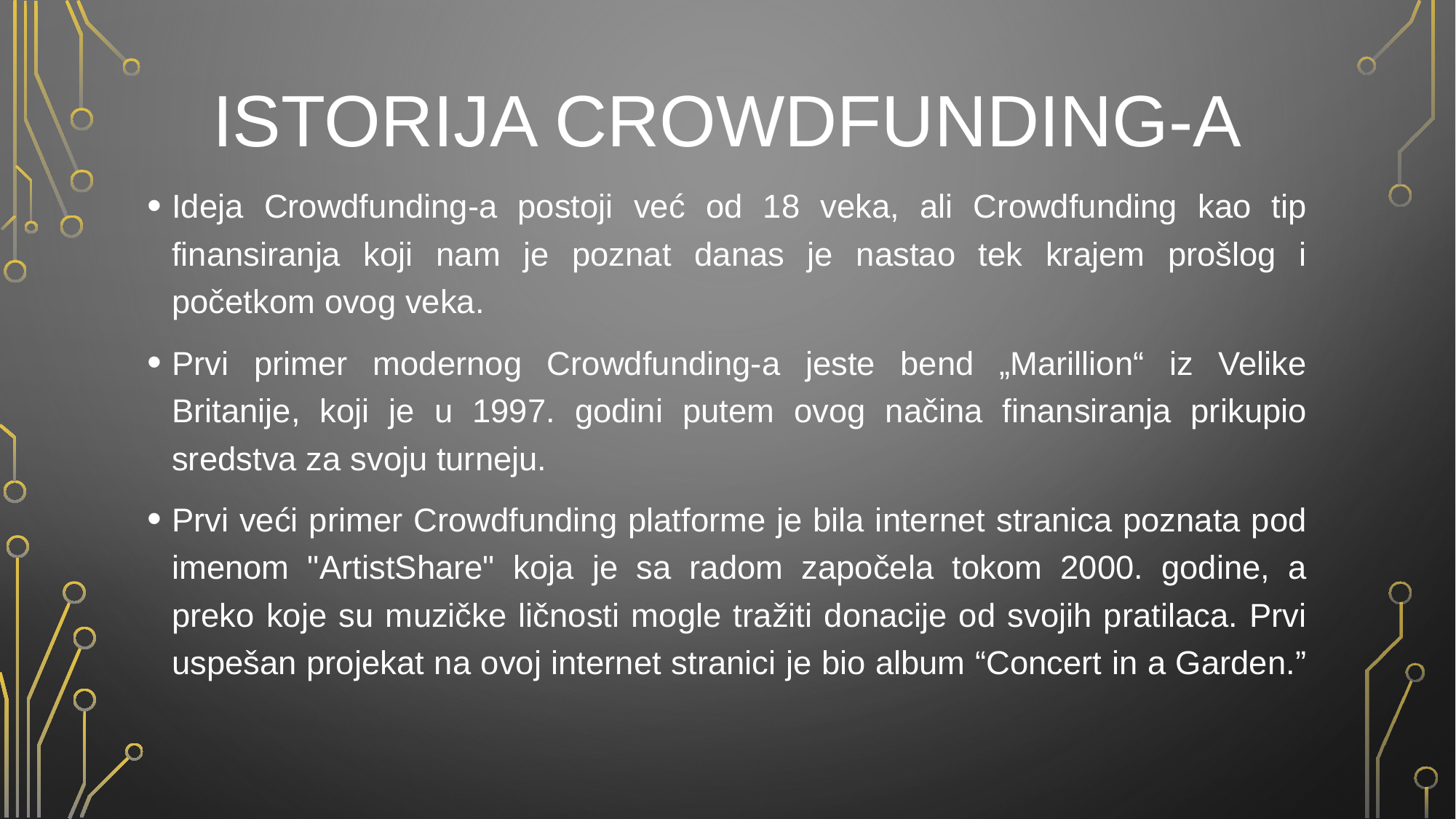

# ISTORIJA CROWDFUNDING-A
Ideja Crowdfunding-a postoji već od 18 veka, ali Crowdfunding kao tip finansiranja koji nam je poznat danas je nastao tek krajem prošlog i početkom ovog veka.
Prvi primer modernog Crowdfunding-a jeste bend „Marillion“ iz Velike Britanije, koji je u 1997. godini putem ovog načina finansiranja prikupio sredstva za svoju turneju.
Prvi veći primer Crowdfunding platforme je bila internet stranica poznata pod imenom "ArtistShare" koja je sa radom započela tokom 2000. godine, a preko koje su muzičke ličnosti mogle tražiti donacije od svojih pratilaca. Prvi uspešan projekat na ovoj internet stranici je bio album “Concert in a Garden.”